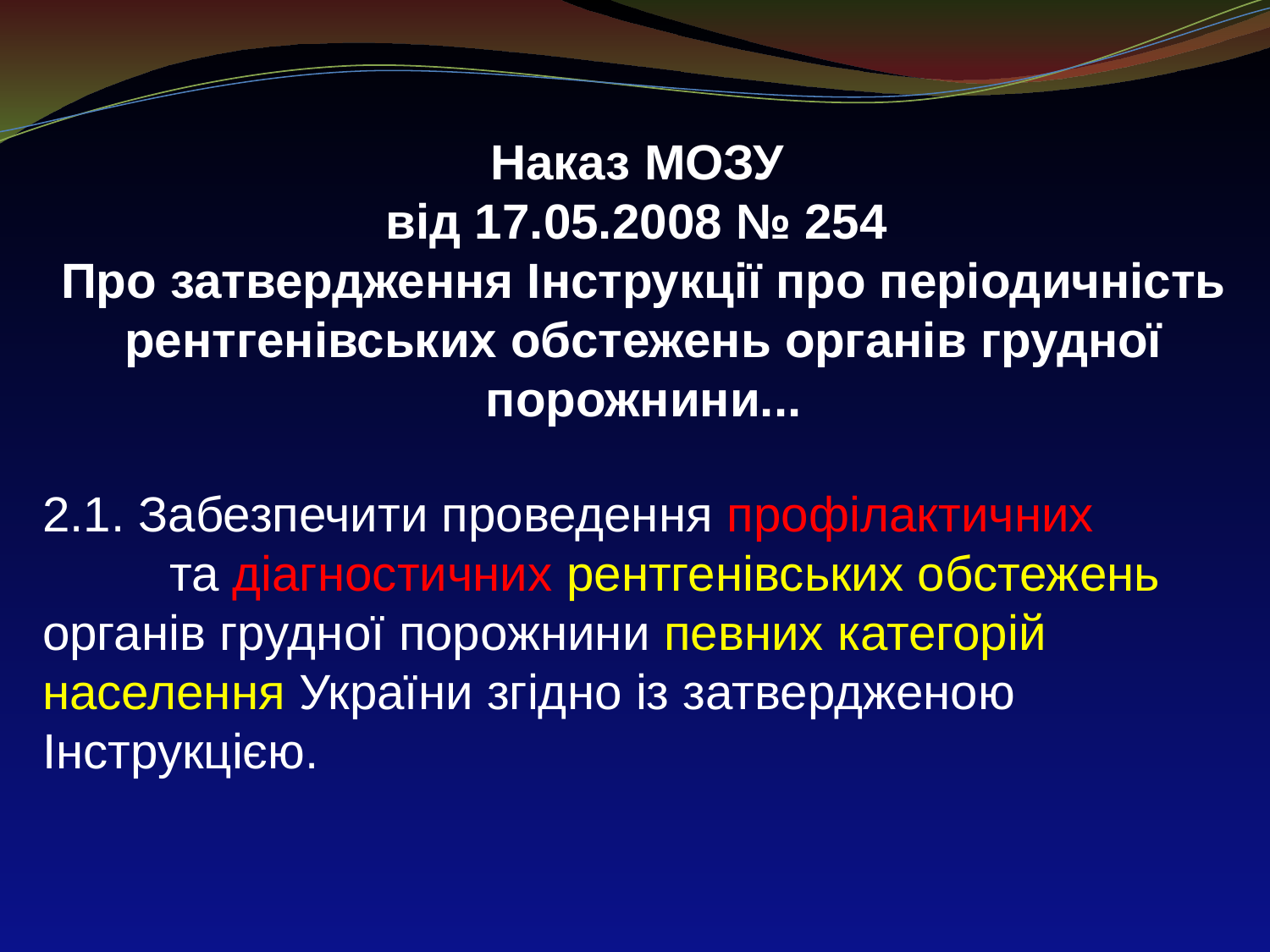

# Наказ МОЗУ від 17.05.2008 № 254 Про затвердження Інструкції про періодичність рентгенівських обстежень органів грудної порожнини...
2.1. Забезпечити проведення профілактичних
	та діагностичних рентгенівських обстежень 	органів грудної порожнини певних категорій 	населення України згідно із затвердженою 	Інструкцією.